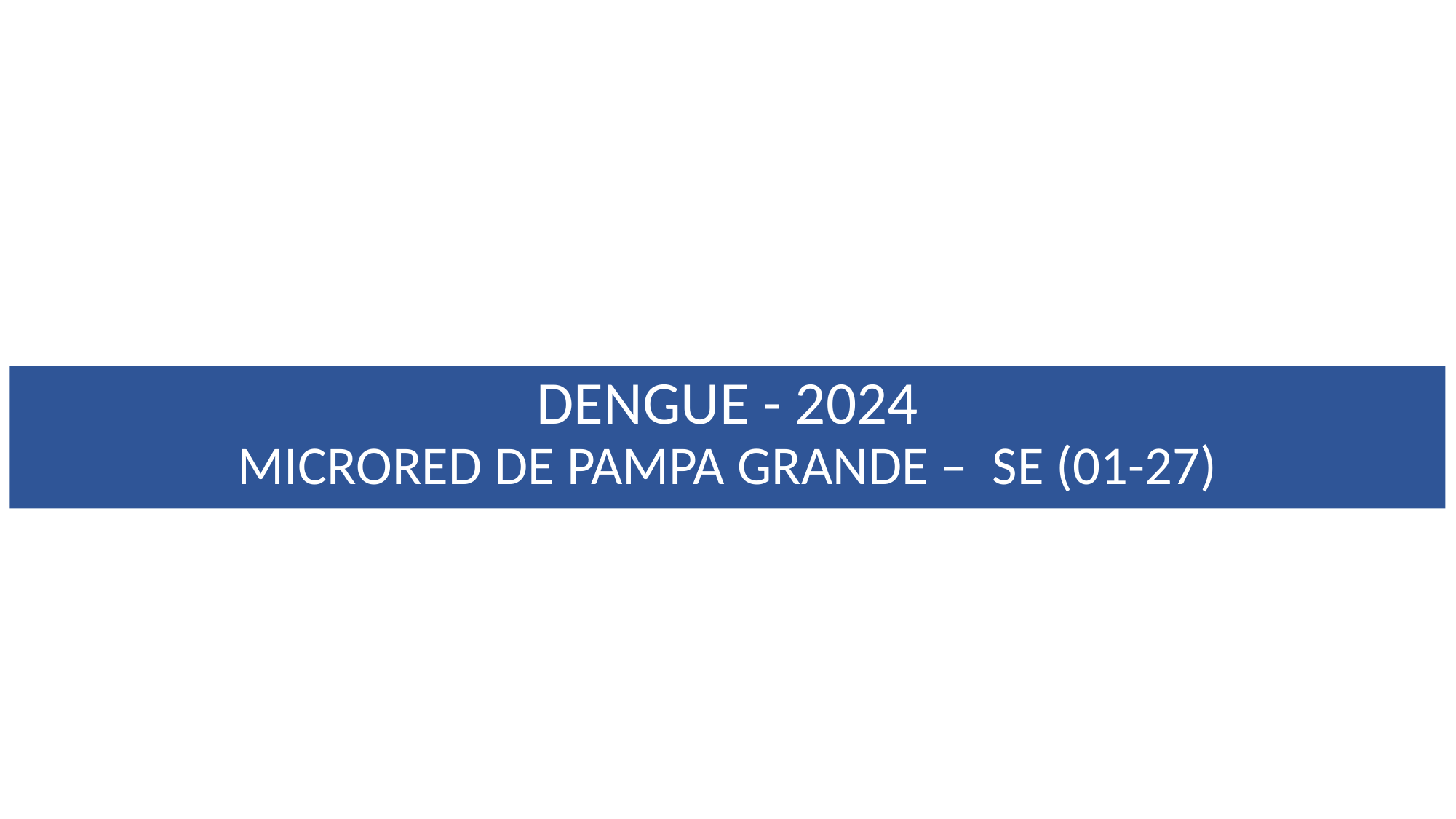

DENGUE - 2024
MICRORED DE PAMPA GRANDE –  SE (01-27)